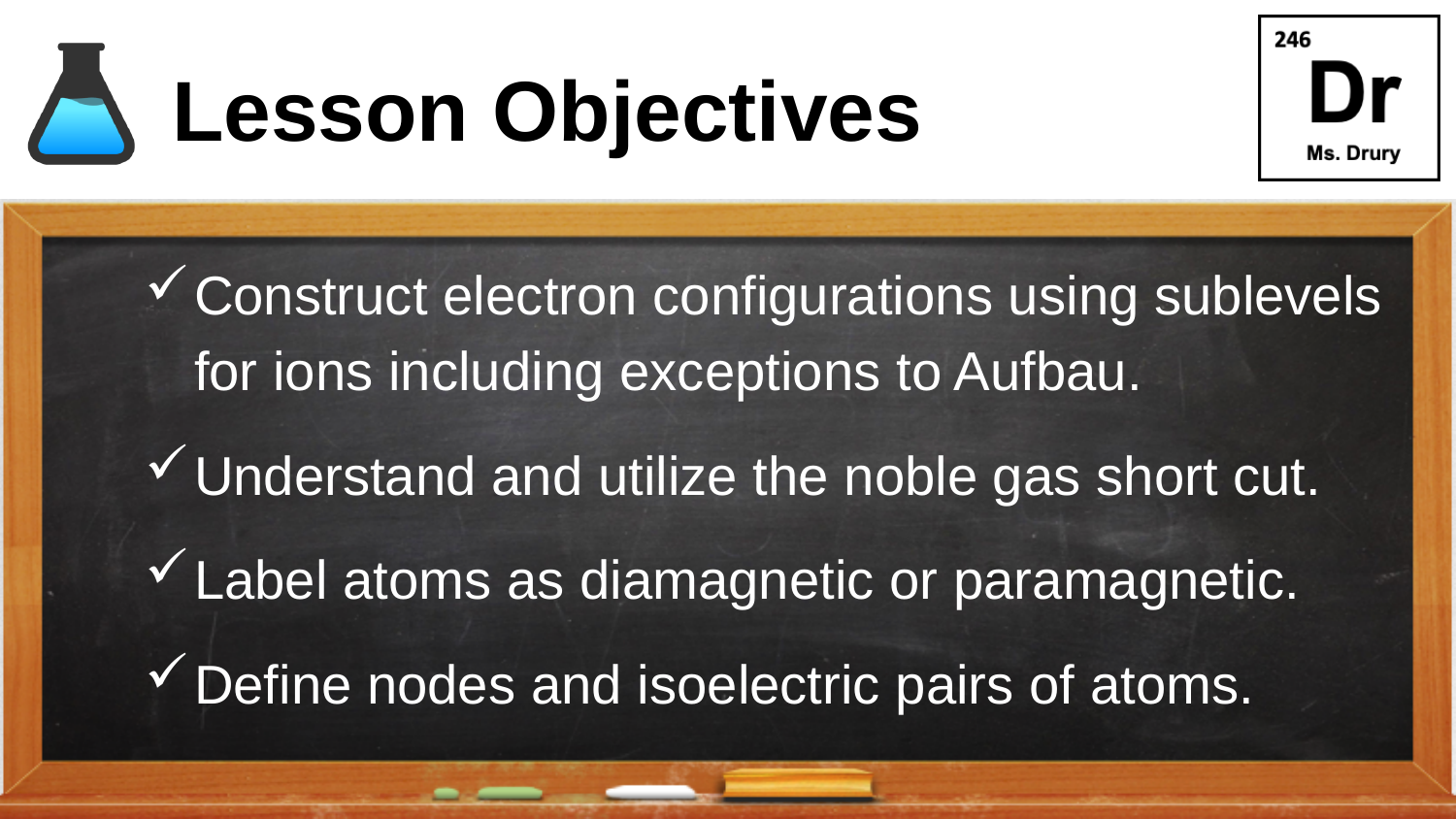

# Lesson Objectives
Construct electron configurations using sublevels for ions including exceptions to Aufbau.
Understand and utilize the noble gas short cut.
Label atoms as diamagnetic or paramagnetic.
Define nodes and isoelectric pairs of atoms.